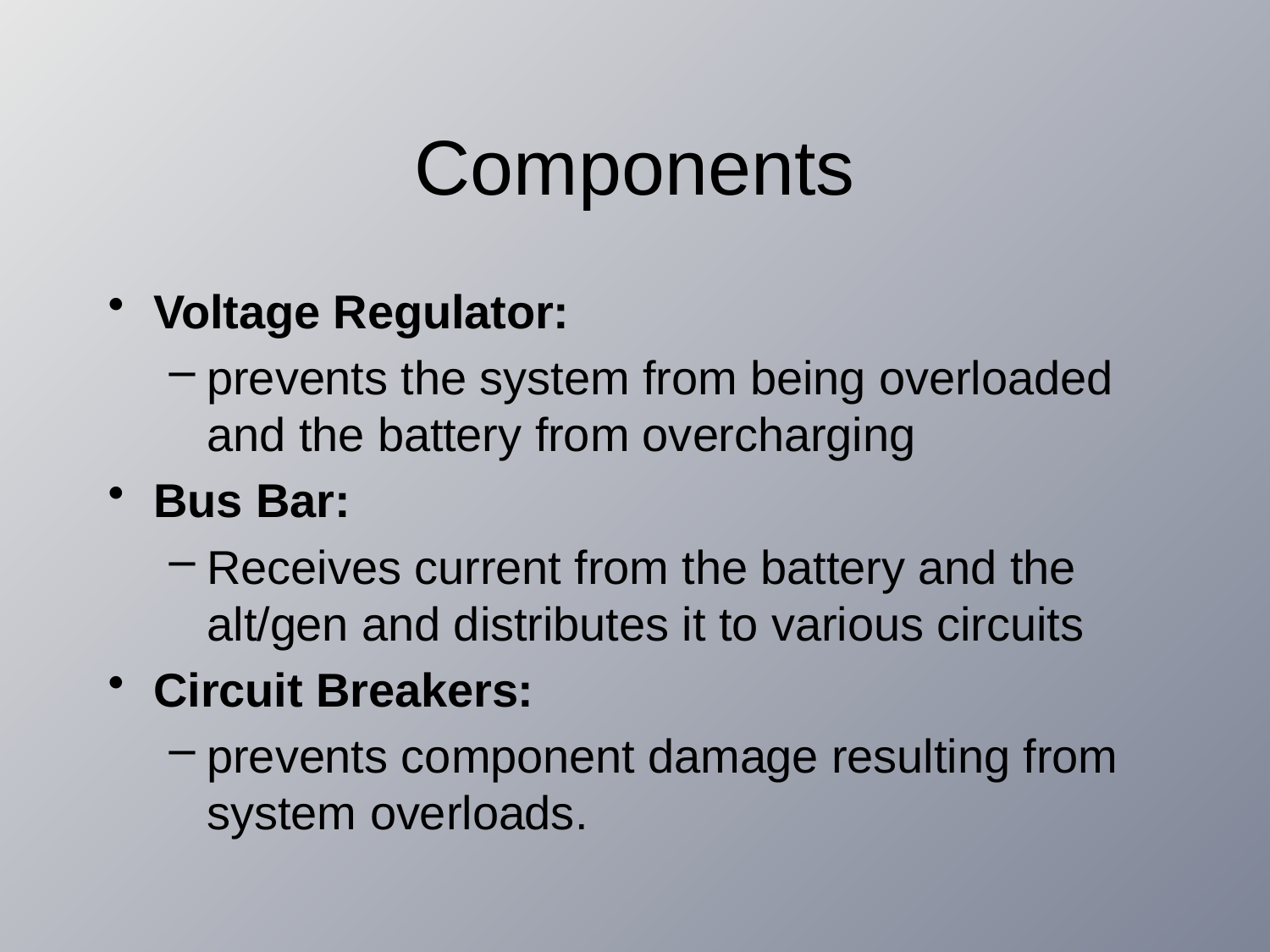

# Components
Voltage Regulator:
prevents the system from being overloaded and the battery from overcharging
Bus Bar:
Receives current from the battery and the alt/gen and distributes it to various circuits
Circuit Breakers:
prevents component damage resulting from system overloads.